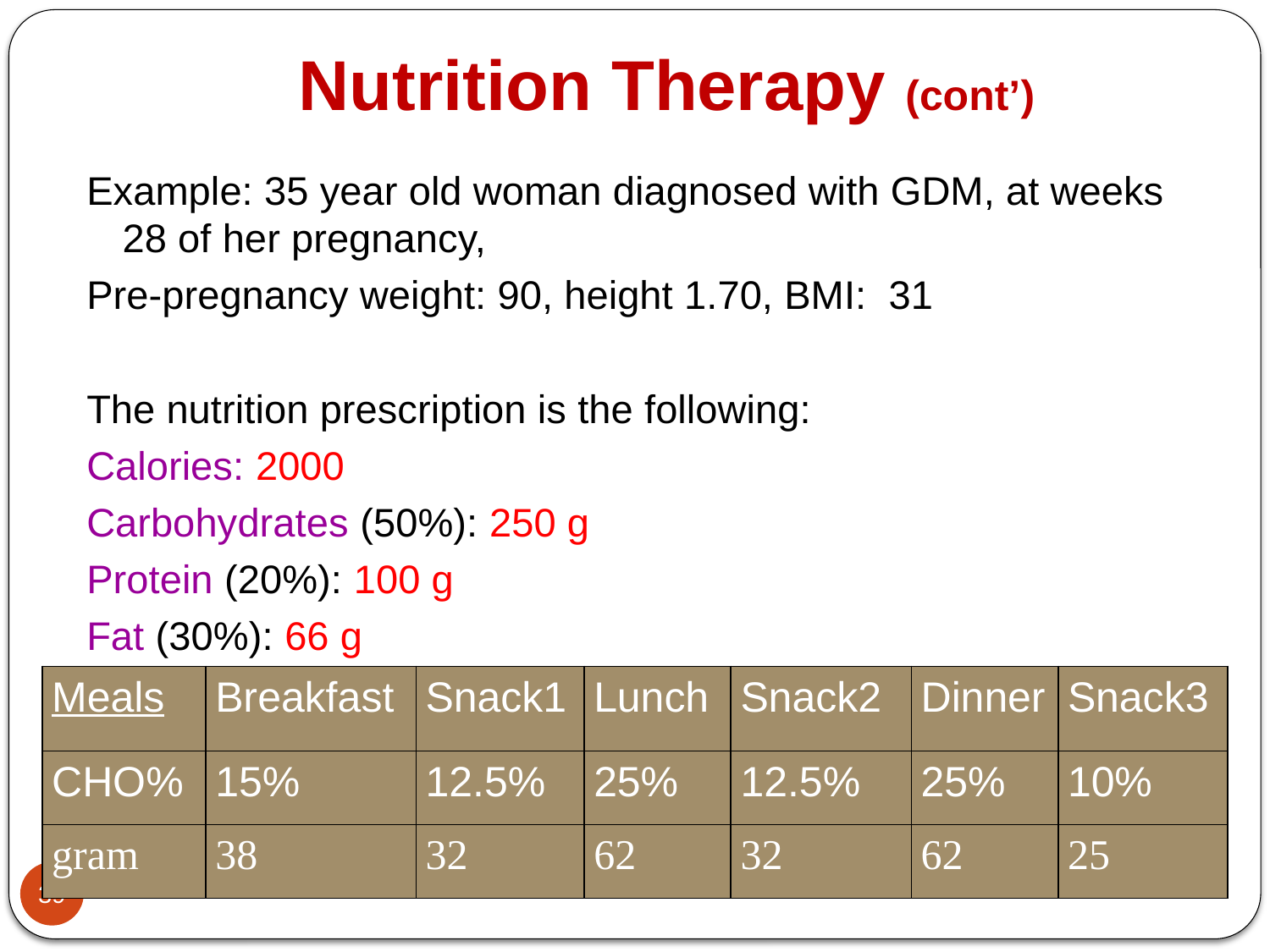

# Nutrition Therapy (cont’)
Example: 35 year old woman diagnosed with GDM, at weeks 28 of her pregnancy,
Pre-pregnancy weight: 90, height 1.70, BMI:  31

The nutrition prescription is the following:
Calories: 2000
Carbohydrates (50%): 250 g
Protein (20%): 100 g
Fat (30%): 66 g

| Meals | Breakfast | Snack1 | Lunch | Snack2 | Dinner | Snack3 |
| --- | --- | --- | --- | --- | --- | --- |
| CHO% | 15% | 12.5% | 25% | 12.5% | 25% | 10% |
| gram | 38 | 32 | 62 | 32 | 62 | 25 |
39